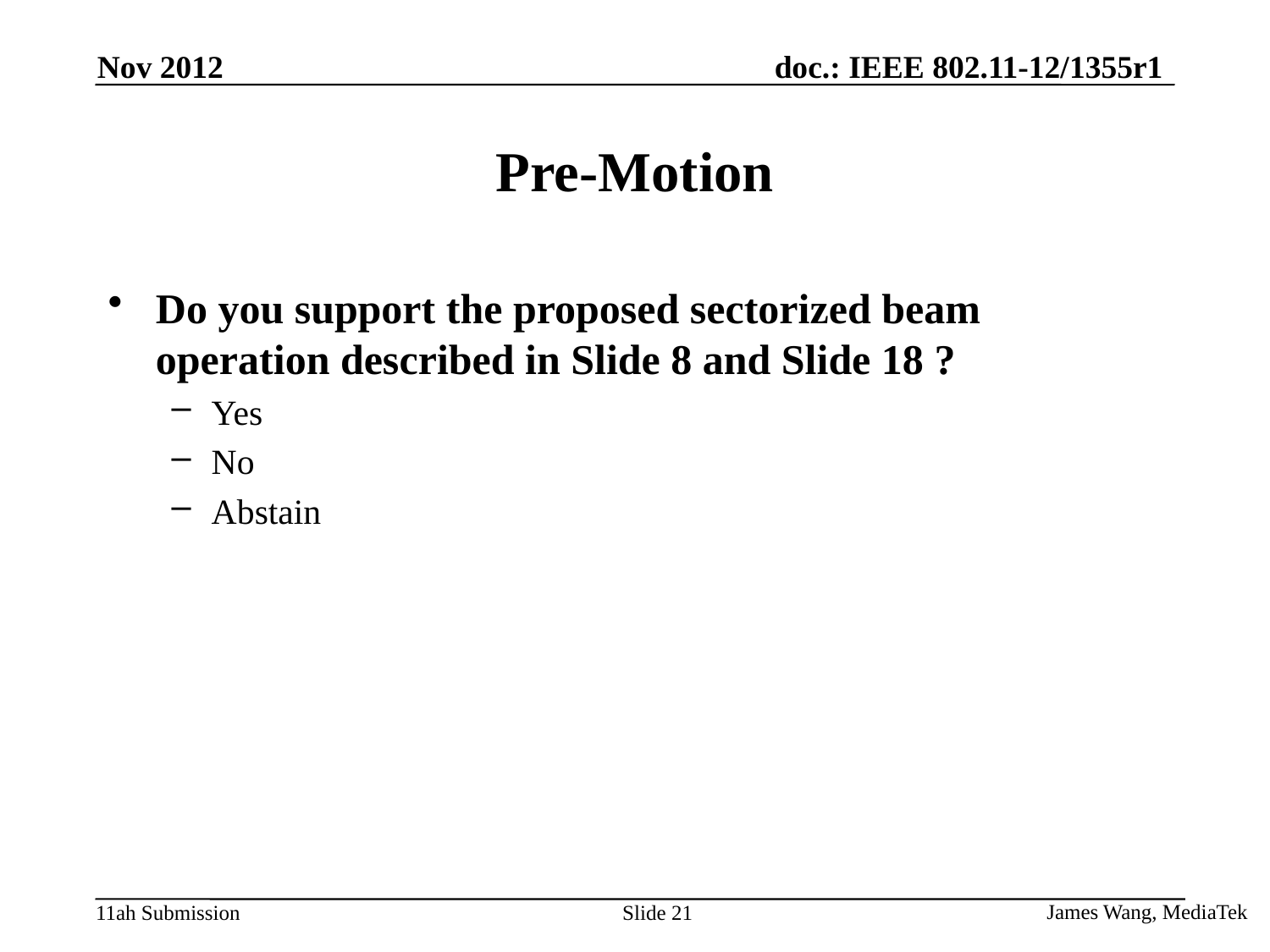

Nov 2012
# Pre-Motion
Do you support the proposed sectorized beam operation described in Slide 8 and Slide 18 ?
Yes
No
Abstain

James Wang, MediaTek
Slide 21